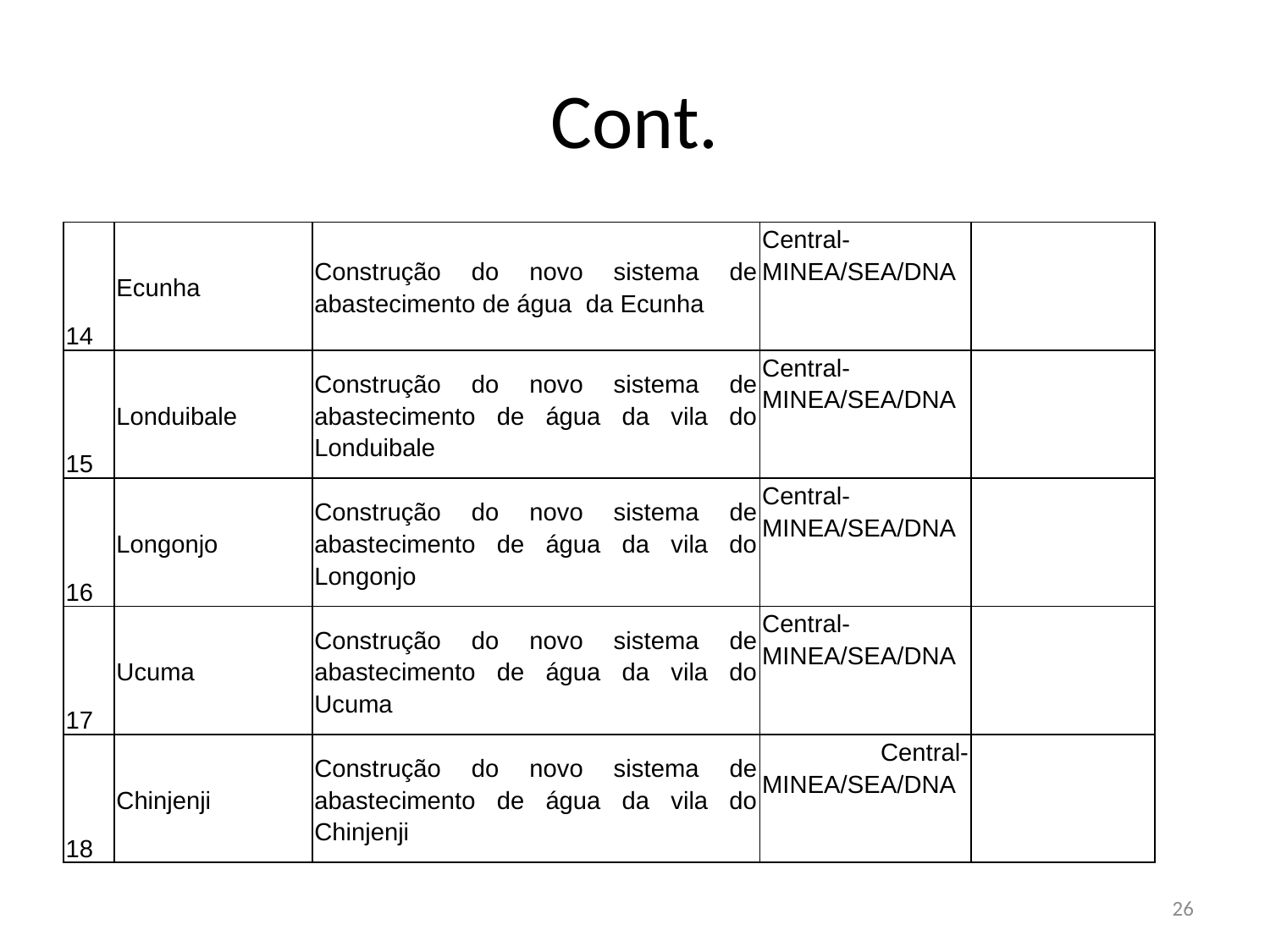

# Cont.
| 14 | Ecunha | Construção do novo sistema de abastecimento de água da Ecunha | Central- MINEA/SEA/DNA |  |
| --- | --- | --- | --- | --- |
| 15 | Londuibale | Construção do novo sistema de abastecimento de água da vila do Londuibale | Central- MINEA/SEA/DNA |  |
| 16 | Longonjo | Construção do novo sistema de abastecimento de água da vila do Longonjo | Central- MINEA/SEA/DNA |  |
| 17 | Ucuma | Construção do novo sistema de abastecimento de água da vila do Ucuma | Central- MINEA/SEA/DNA |  |
| 18 | Chinjenji | Construção do novo sistema de abastecimento de água da vila do Chinjenji | Central- MINEA/SEA/DNA |  |
26